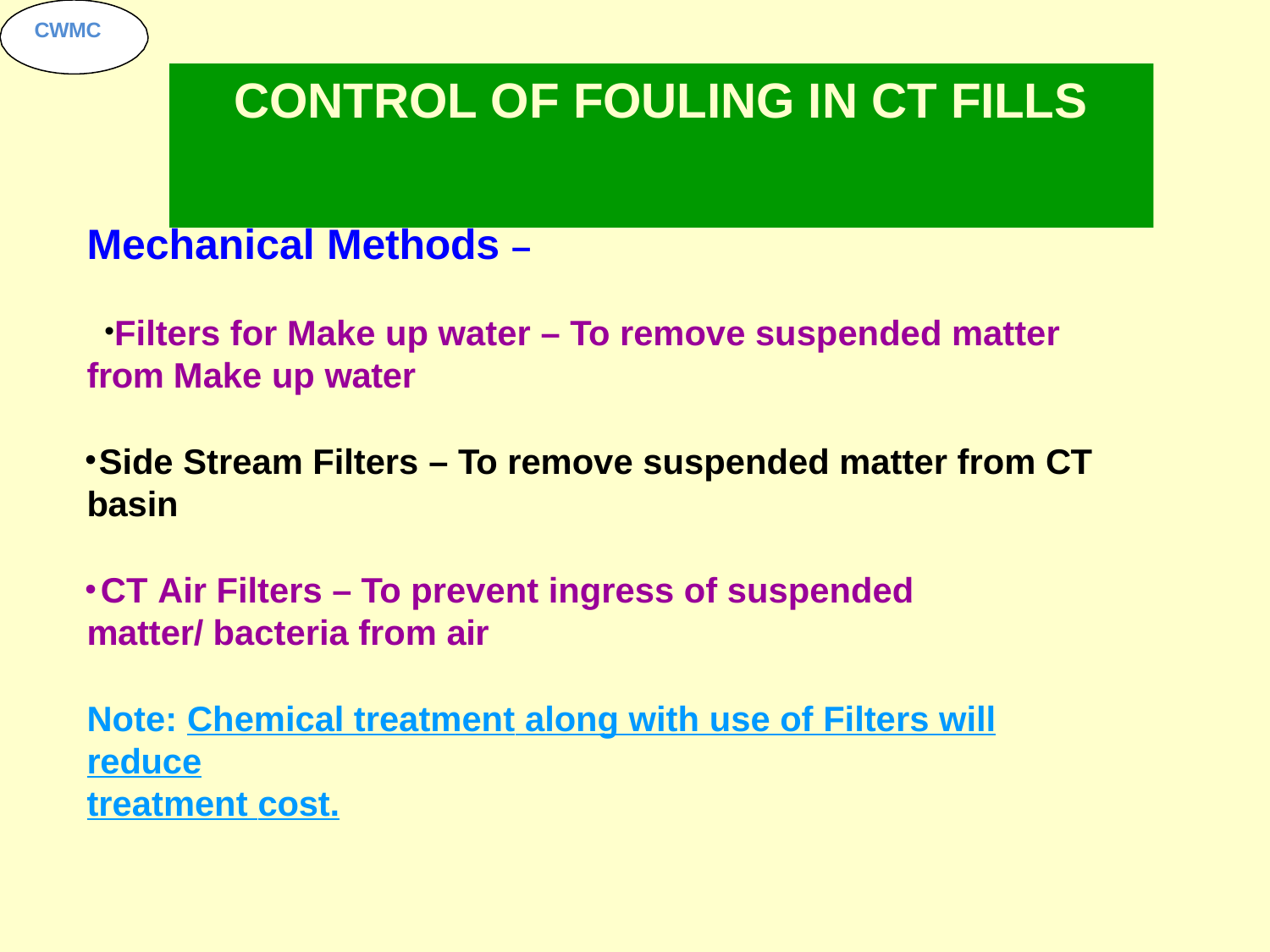

CWMC
# CONTROL OF FOULING IN CT FILLS
Mechanical Methods –
Filters for Make up water – To remove suspended matter from Make up water

Side Stream Filters – To remove suspended matter from CT
basin

	CT Air Filters – To prevent ingress of suspended matter/ bacteria from air

Note: Chemical treatment along with use of Filters will reduce
treatment cost.